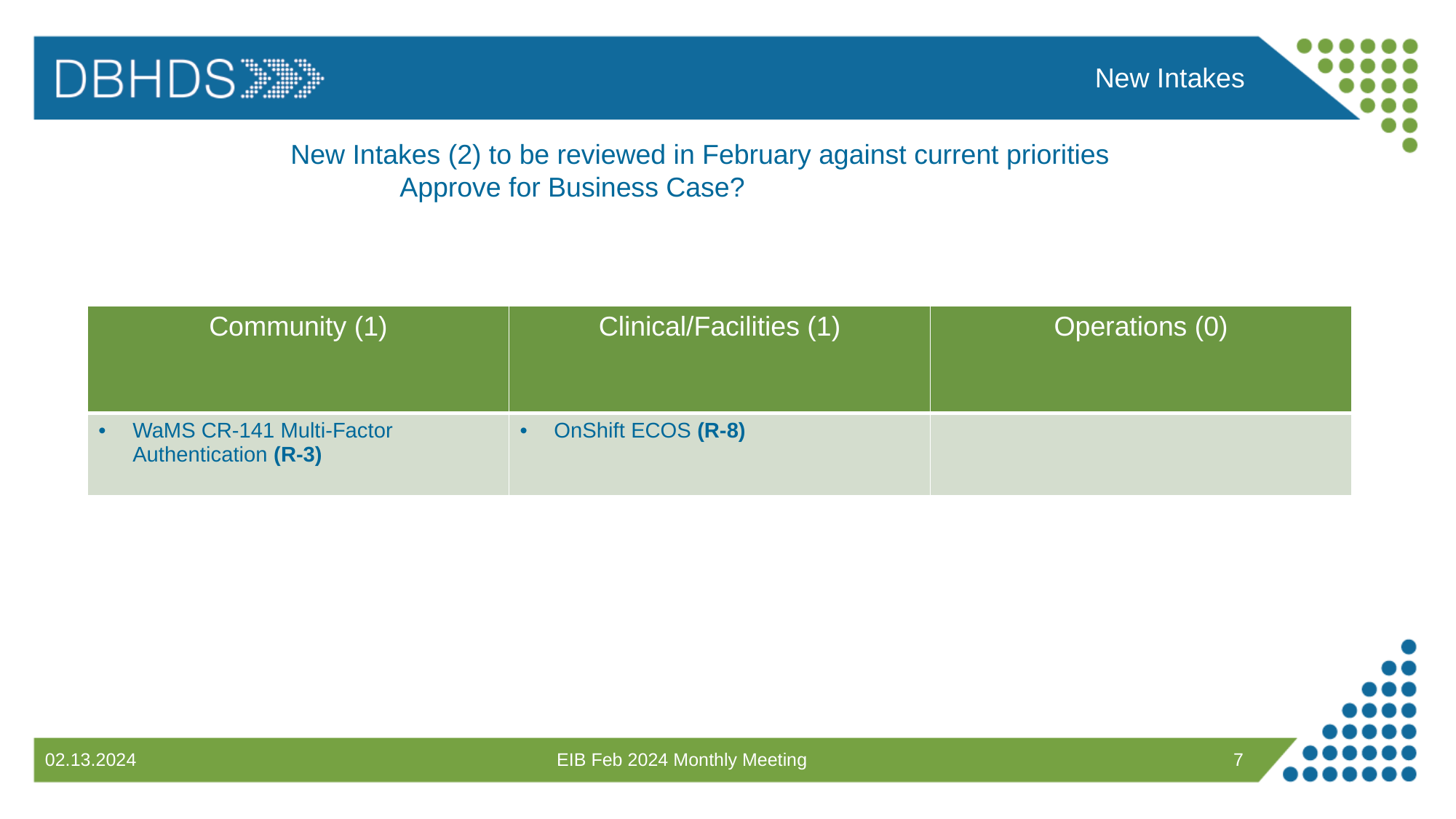

New Intakes
New Intakes (2) to be reviewed in February against current priorities
	Approve for Business Case?
| Community (1) | Clinical/Facilities (1) | Operations (0) |
| --- | --- | --- |
| WaMS CR-141 Multi-Factor Authentication (R-3) | OnShift ECOS (R-8) |  |
EIB Feb 2024 Monthly Meeting
7
02.13.2024